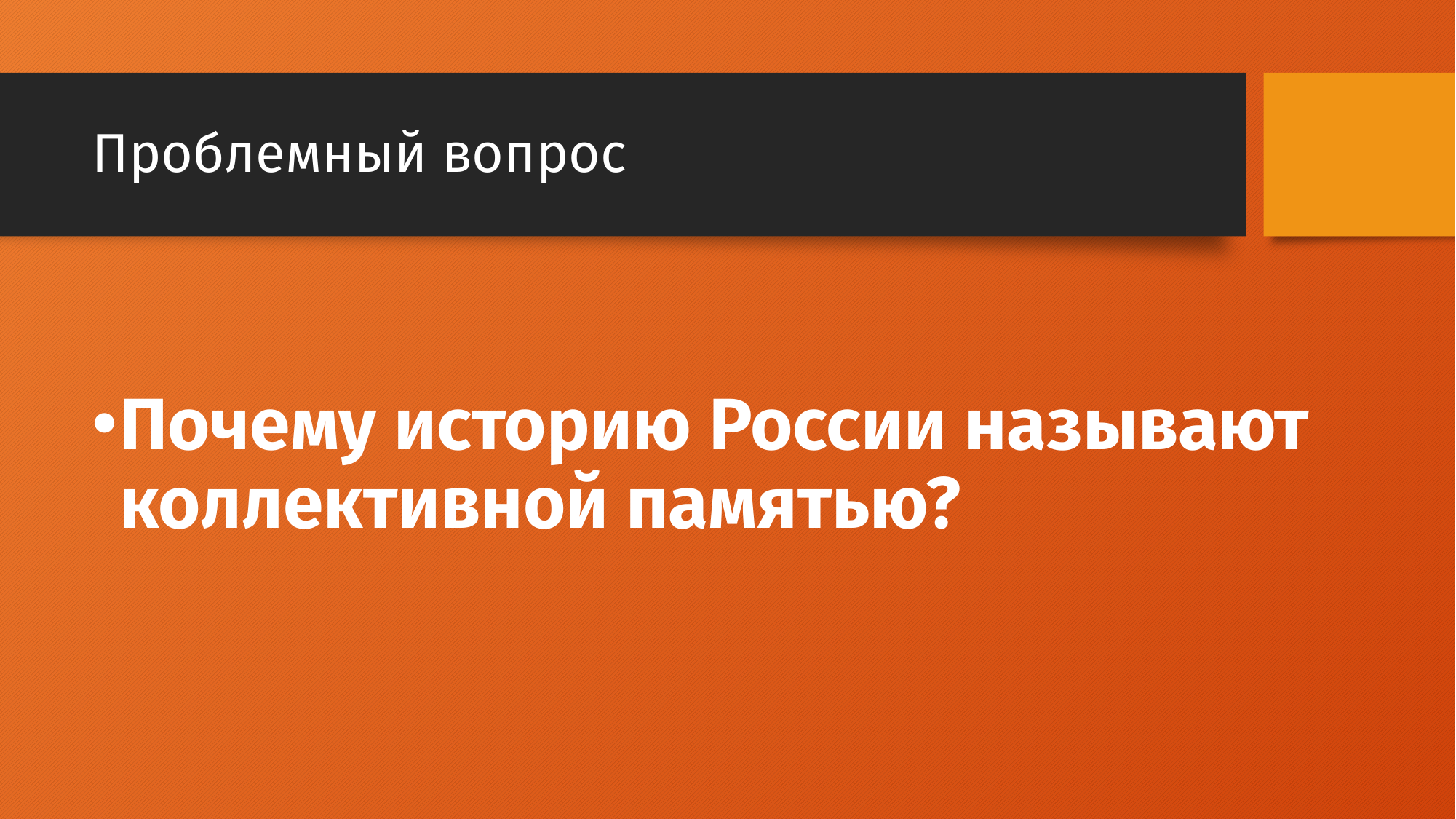

# Проблемный вопрос

Почему историю России называют коллективной памятью?